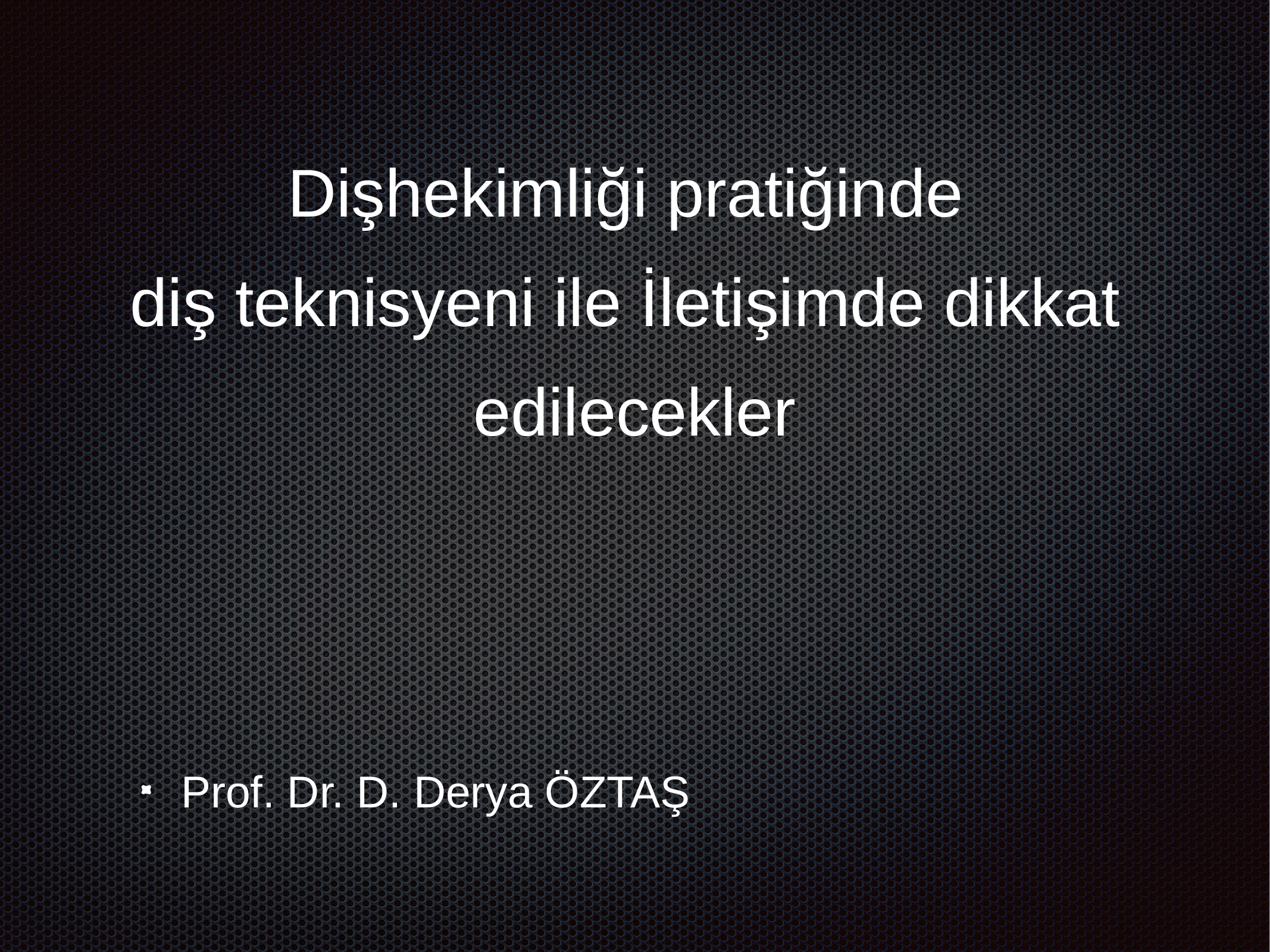

Dişhekimliği pratiğinde
diş teknisyeni ile İletişimde dikkat
edilecekler
Prof. Dr. D. Derya ÖZTAŞ